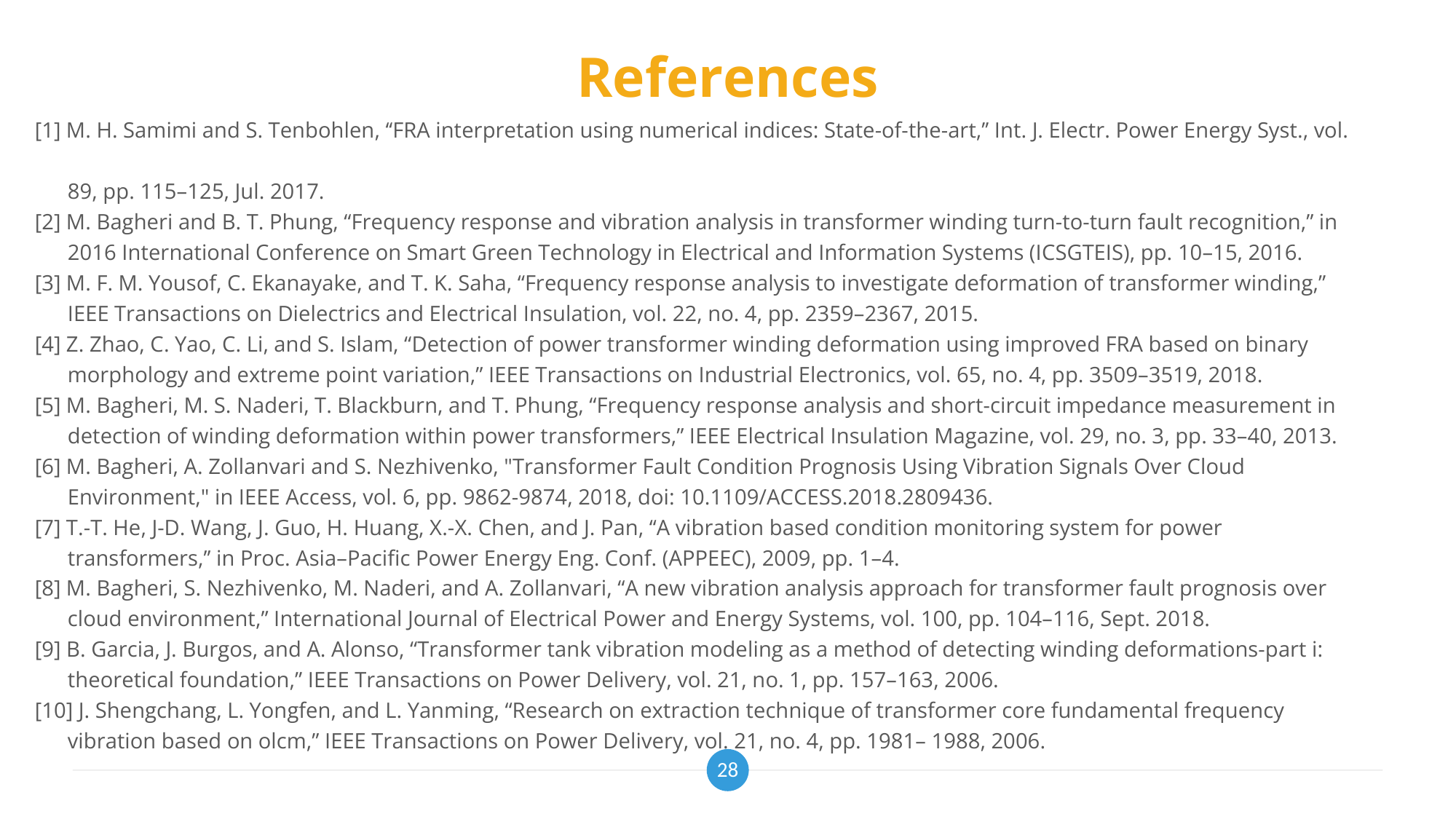

# References
[1] M. H. Samimi and S. Tenbohlen, ‘‘FRA interpretation using numerical indices: State-of-the-art,’’ Int. J. Electr. Power Energy Syst., vol.
      89, pp. 115–125, Jul. 2017.
[2] M. Bagheri and B. T. Phung, “Frequency response and vibration analysis in transformer winding turn-to-turn fault recognition,” in
      2016 International Conference on Smart Green Technology in Electrical and Information Systems (ICSGTEIS), pp. 10–15, 2016.
[3] M. F. M. Yousof, C. Ekanayake, and T. K. Saha, “Frequency response analysis to investigate deformation of transformer winding,”
      IEEE Transactions on Dielectrics and Electrical Insulation, vol. 22, no. 4, pp. 2359–2367, 2015.
[4] Z. Zhao, C. Yao, C. Li, and S. Islam, “Detection of power transformer winding deformation using improved FRA based on binary
      morphology and extreme point variation,” IEEE Transactions on Industrial Electronics, vol. 65, no. 4, pp. 3509–3519, 2018.
[5] M. Bagheri, M. S. Naderi, T. Blackburn, and T. Phung, “Frequency response analysis and short-circuit impedance measurement in
      detection of winding deformation within power transformers,” IEEE Electrical Insulation Magazine, vol. 29, no. 3, pp. 33–40, 2013.
[6] M. Bagheri, A. Zollanvari and S. Nezhivenko, "Transformer Fault Condition Prognosis Using Vibration Signals Over Cloud
      Environment," in IEEE Access, vol. 6, pp. 9862-9874, 2018, doi: 10.1109/ACCESS.2018.2809436.
[7] T.-T. He, J-D. Wang, J. Guo, H. Huang, X.-X. Chen, and J. Pan, ‘‘A vibration based condition monitoring system for power
      transformers,’’ in Proc. Asia–Pacific Power Energy Eng. Conf. (APPEEC), 2009, pp. 1–4.
[8] M. Bagheri, S. Nezhivenko, M. Naderi, and A. Zollanvari, “A new vibration analysis approach for transformer fault prognosis over
      cloud environment,” International Journal of Electrical Power and Energy Systems, vol. 100, pp. 104–116, Sept. 2018.
[9] B. Garcia, J. Burgos, and A. Alonso, “Transformer tank vibration modeling as a method of detecting winding deformations-part i:
      theoretical foundation,” IEEE Transactions on Power Delivery, vol. 21, no. 1, pp. 157–163, 2006.
[10] J. Shengchang, L. Yongfen, and L. Yanming, “Research on extraction technique of transformer core fundamental frequency
      vibration based on olcm,” IEEE Transactions on Power Delivery, vol. 21, no. 4, pp. 1981– 1988, 2006.
28